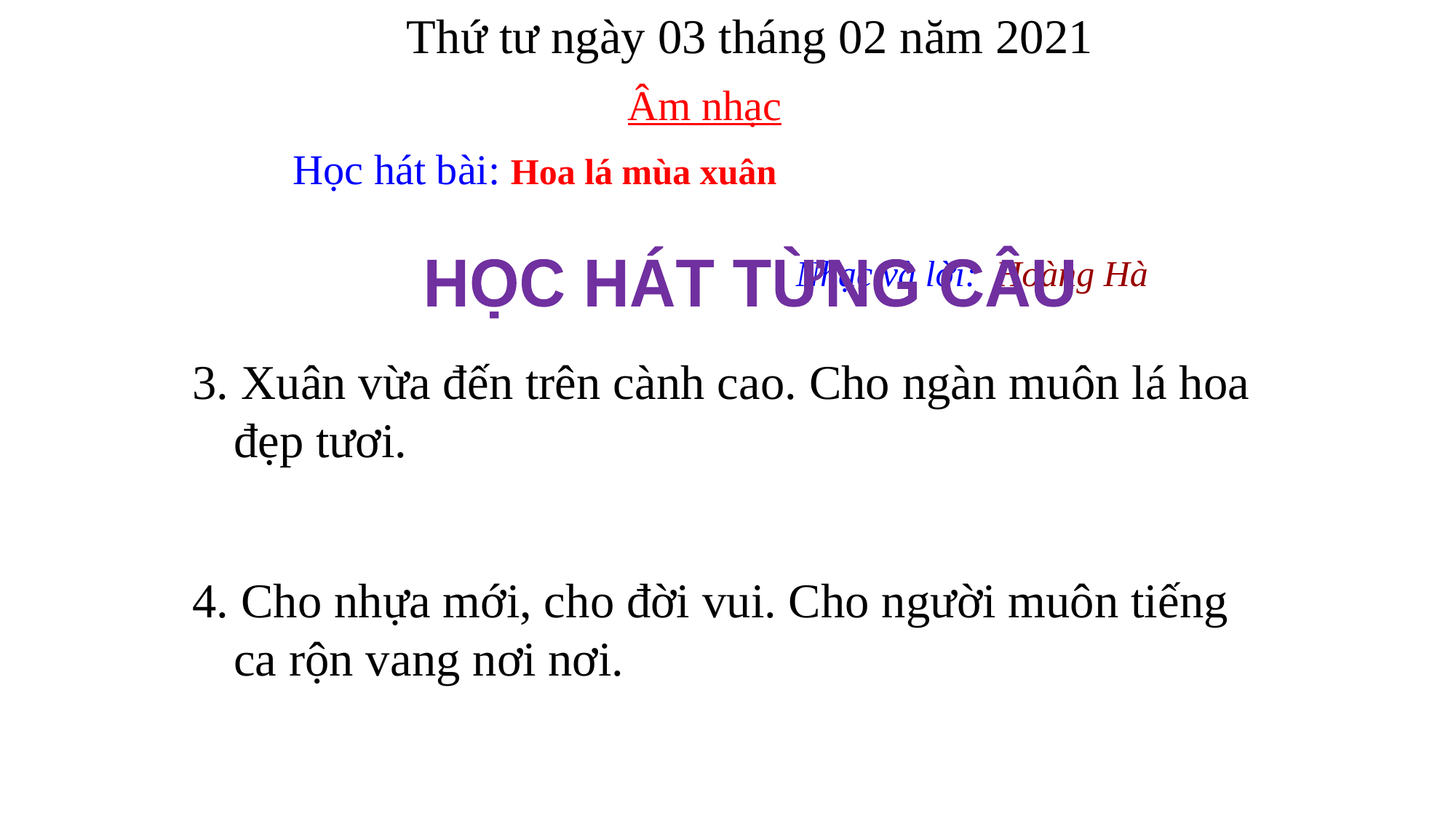

Thứ tư ngày 03 tháng 02 năm 2021
Âm nhạc
Học hát bài: Hoa lá mùa xuân                                                                                                                                                                   Nhạc và lời:  Hoàng Hà
HỌC HÁT TỪNG CÂU
3. Xuân vừa đến trên cành cao. Cho ngàn muôn lá hoa đẹp tươi.

4. Cho nhựa mới, cho đời vui. Cho người muôn tiếng ca rộn vang nơi nơi.